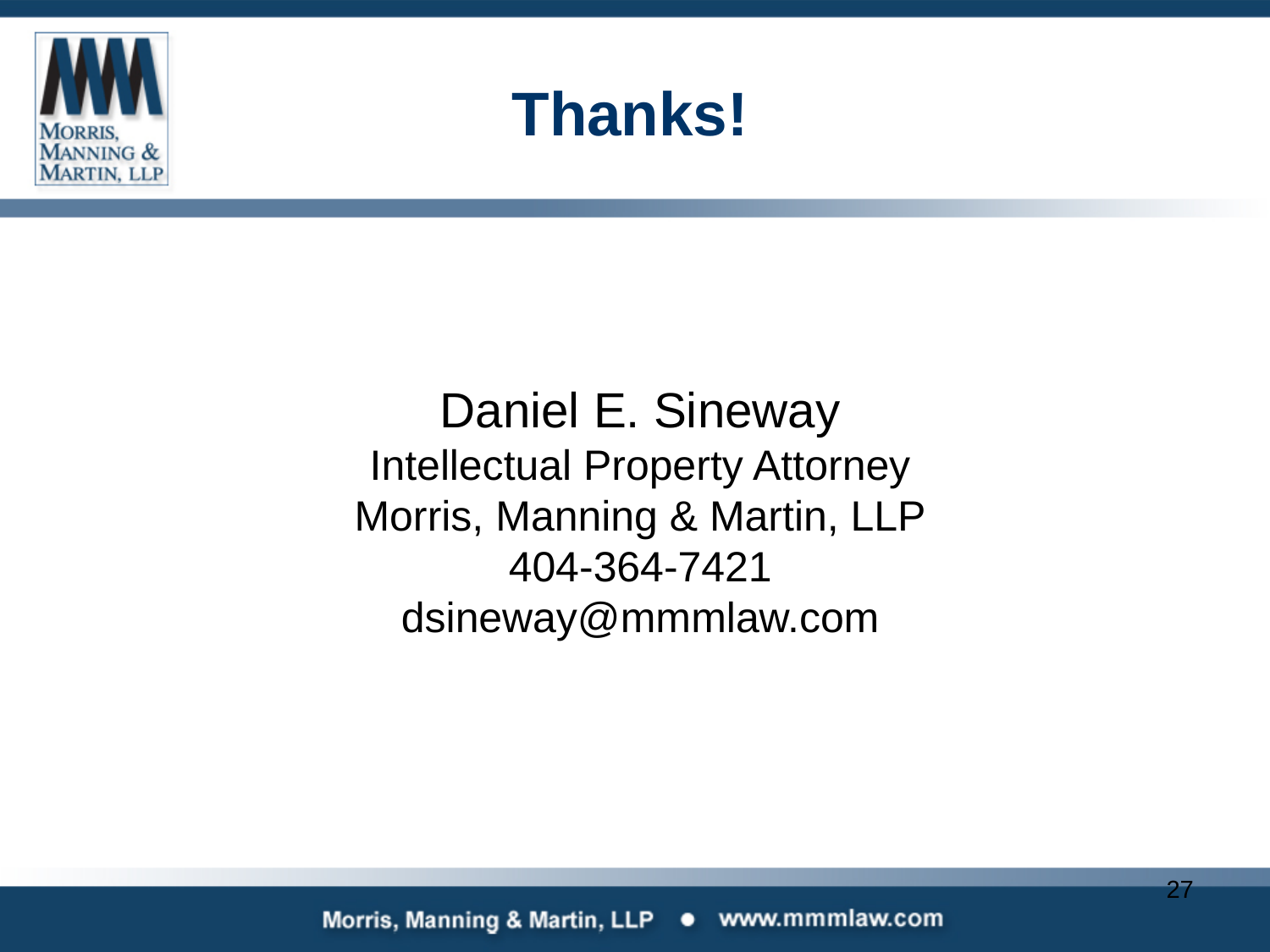

# Thanks!

Daniel E. Sineway
Intellectual Property Attorney
Morris, Manning & Martin, LLP
404-364-7421
dsineway@mmmlaw.com

27